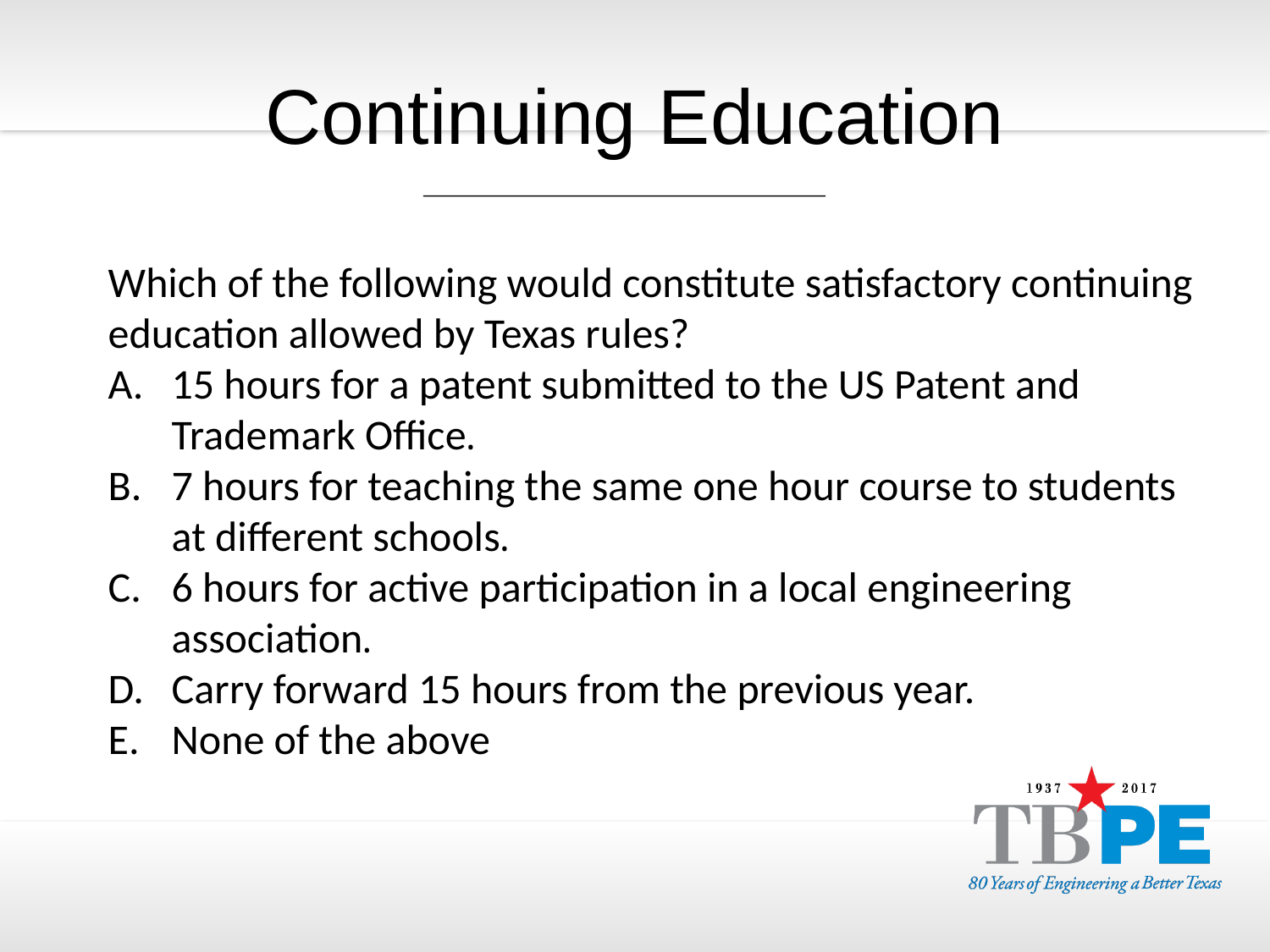

Continuing Education

Which of the following would constitute satisfactory continuing education allowed by Texas rules?
15 hours for a patent submitted to the US Patent and Trademark Office.
7 hours for teaching the same one hour course to students at different schools.
6 hours for active participation in a local engineering association.
Carry forward 15 hours from the previous year.
None of the above